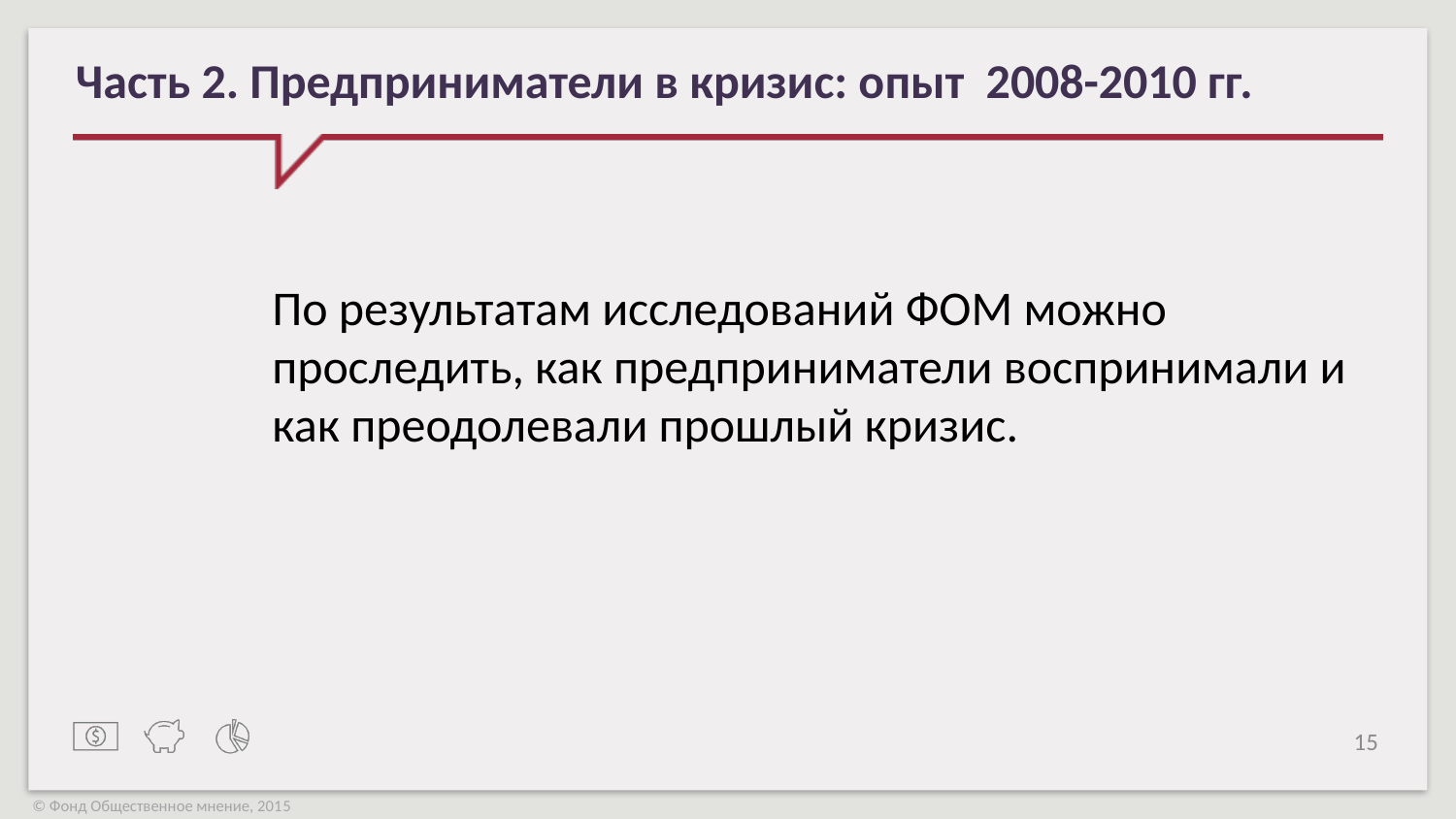

# Часть 2. Предприниматели в кризис: опыт  2008-2010 гг.

По результатам исследований ФОМ можно проследить, как предприниматели воспринимали и как преодолевали прошлый кризис.